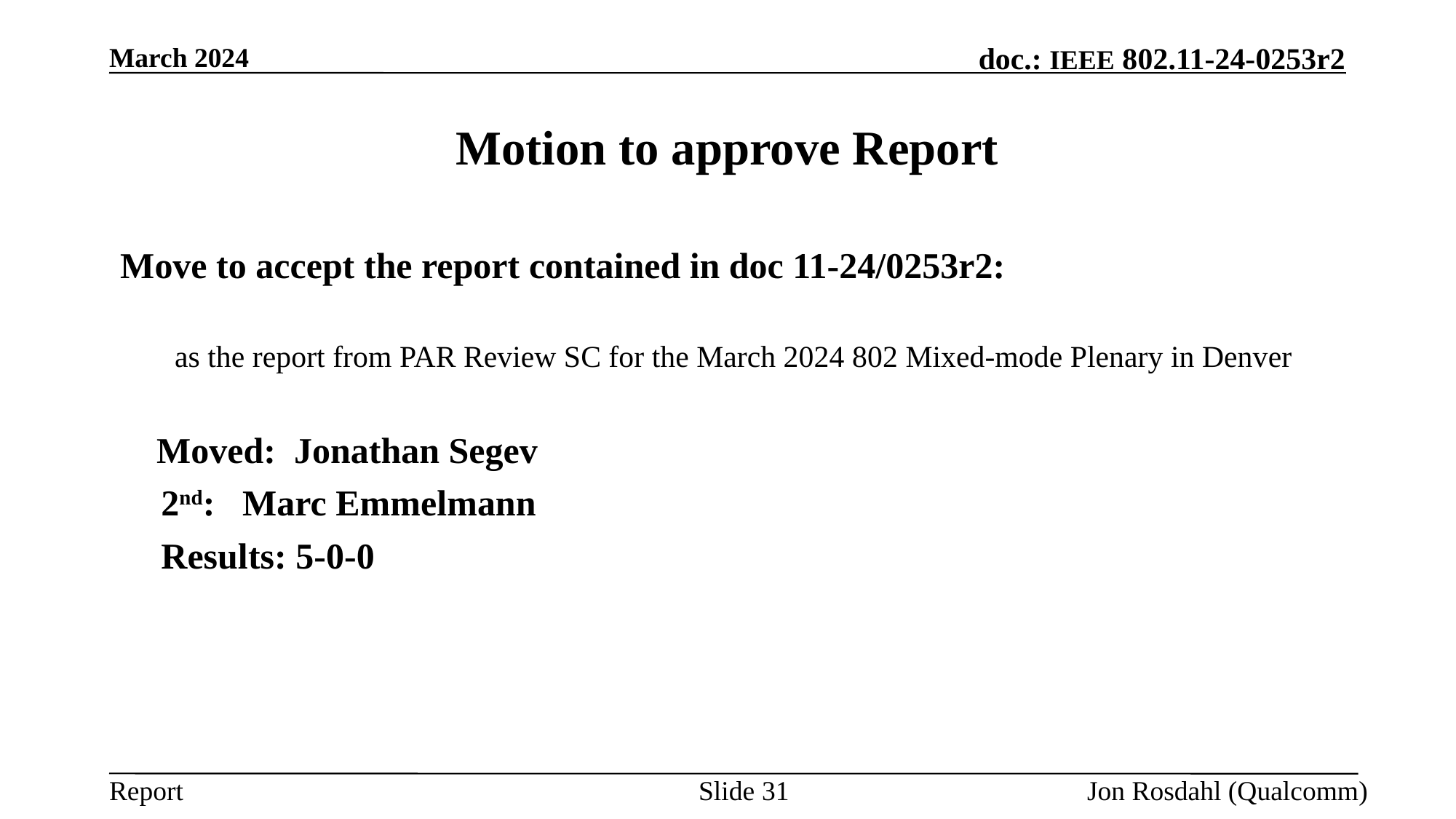

March 2024
# Motion to approve Report
Move to accept the report contained in doc 11-24/0253r2:

as the report from PAR Review SC for the March 2024 802 Mixed-mode Plenary in Denver

    Moved:  Jonathan Segev
	2nd:   Marc Emmelmann
	Results: 5-0-0
Slide 31
Jon Rosdahl (Qualcomm)